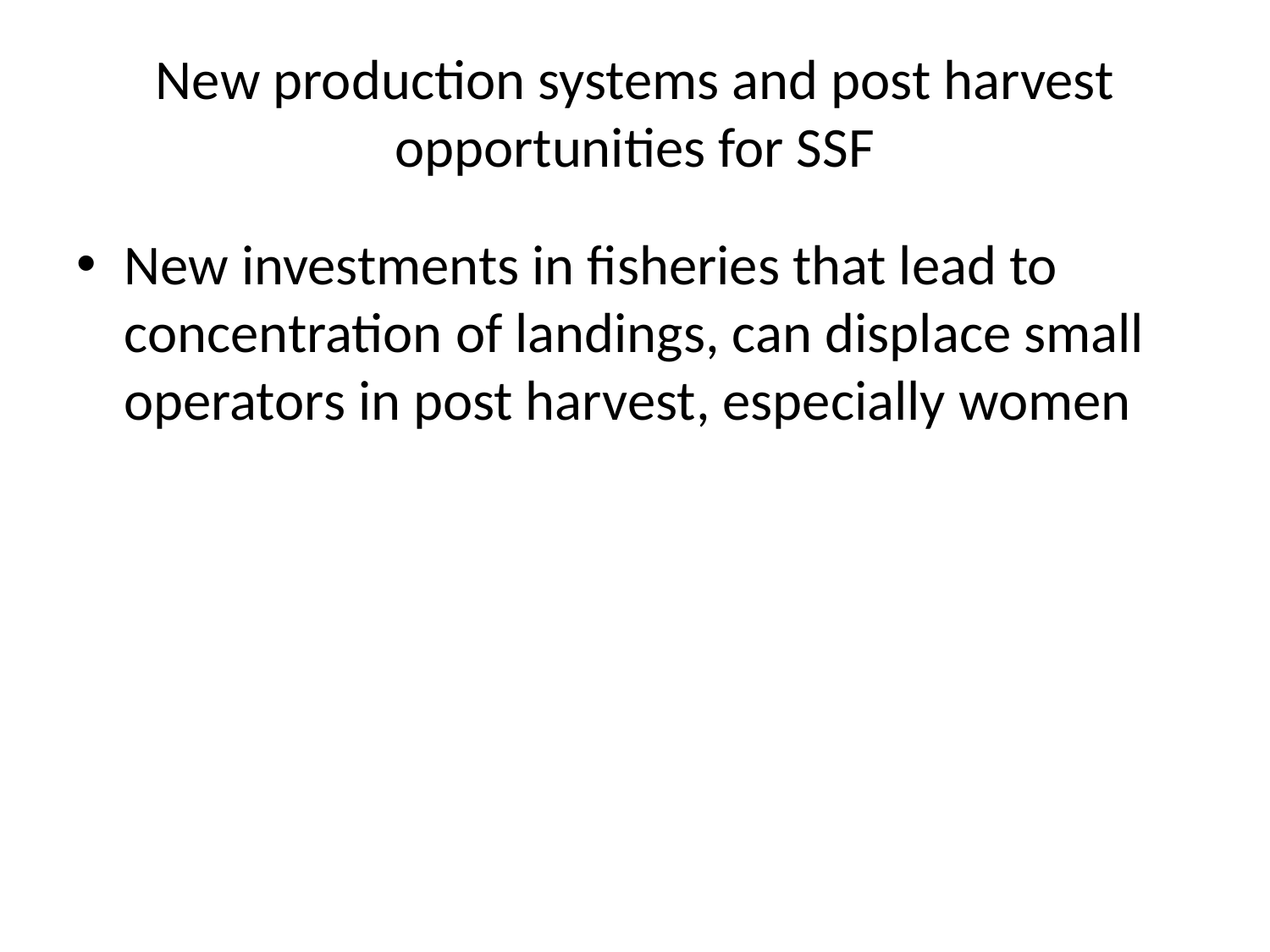

# New production systems and post harvest opportunities for SSF
New investments in fisheries that lead to concentration of landings, can displace small operators in post harvest, especially women